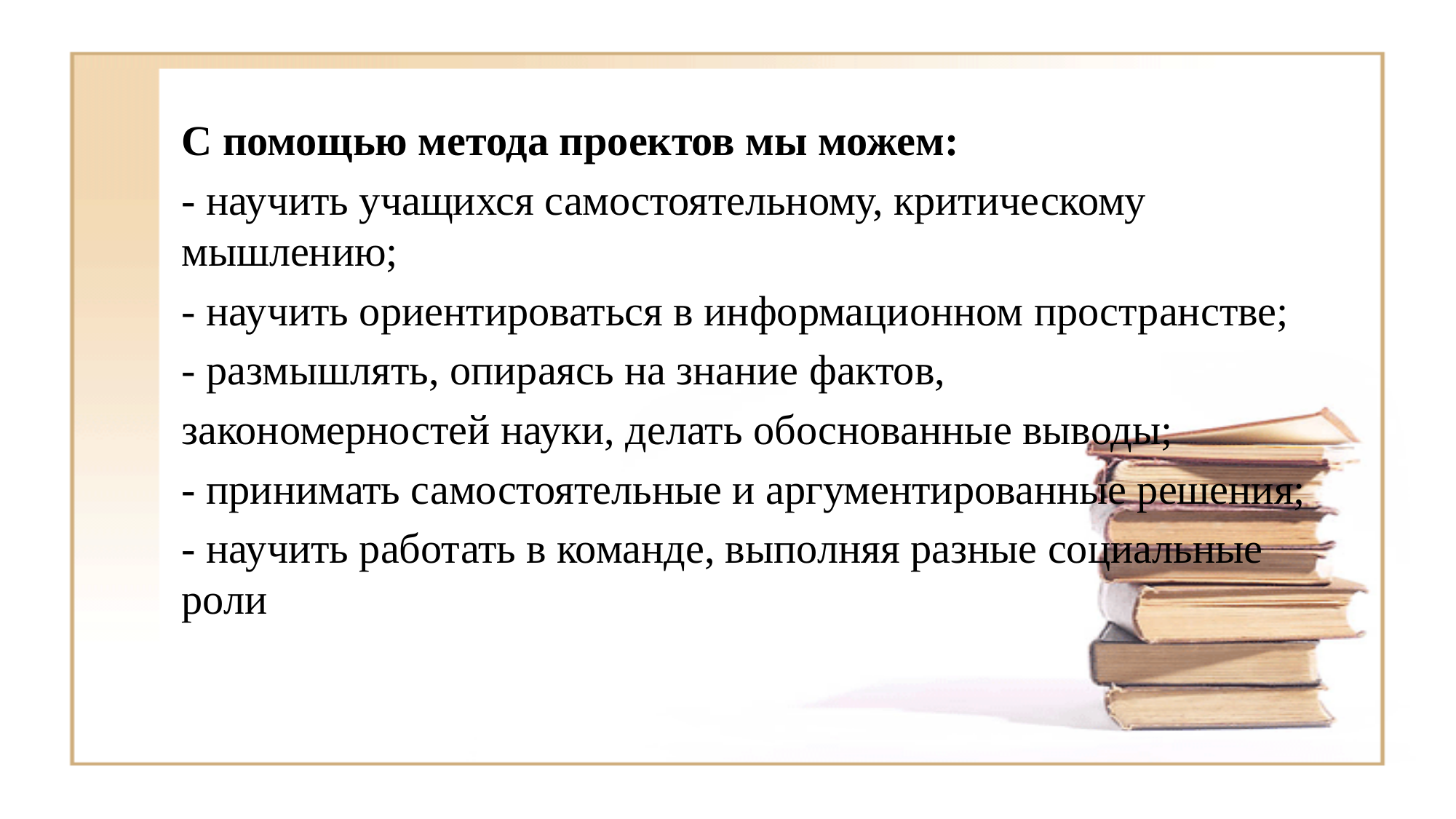

С помощью метода проектов мы можем:
- научить учащихся самостоятельному, критическому мышлению;
- научить ориентироваться в информационном пространстве;
- размышлять, опираясь на знание фактов,
закономерностей науки, делать обоснованные выводы;
- принимать самостоятельные и аргументированные решения;
- научить работать в команде, выполняя разные социальные роли